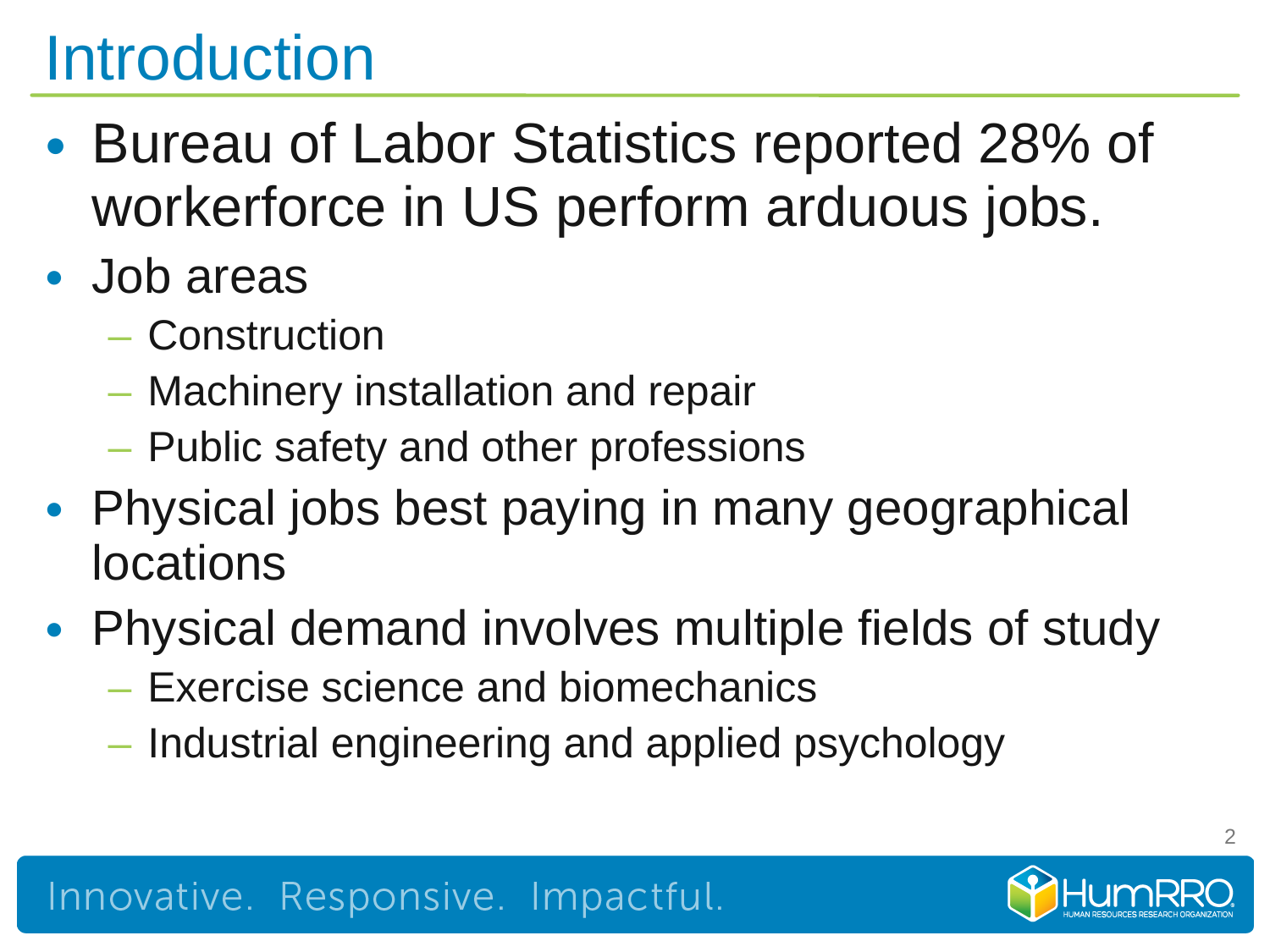

# Introduction
Bureau of Labor Statistics reported 28% of workerforce in US perform arduous jobs.
Job areas
Construction
Machinery installation and repair
Public safety and other professions
Physical jobs best paying in many geographical locations
Physical demand involves multiple fields of study
Exercise science and biomechanics
Industrial engineering and applied psychology

2